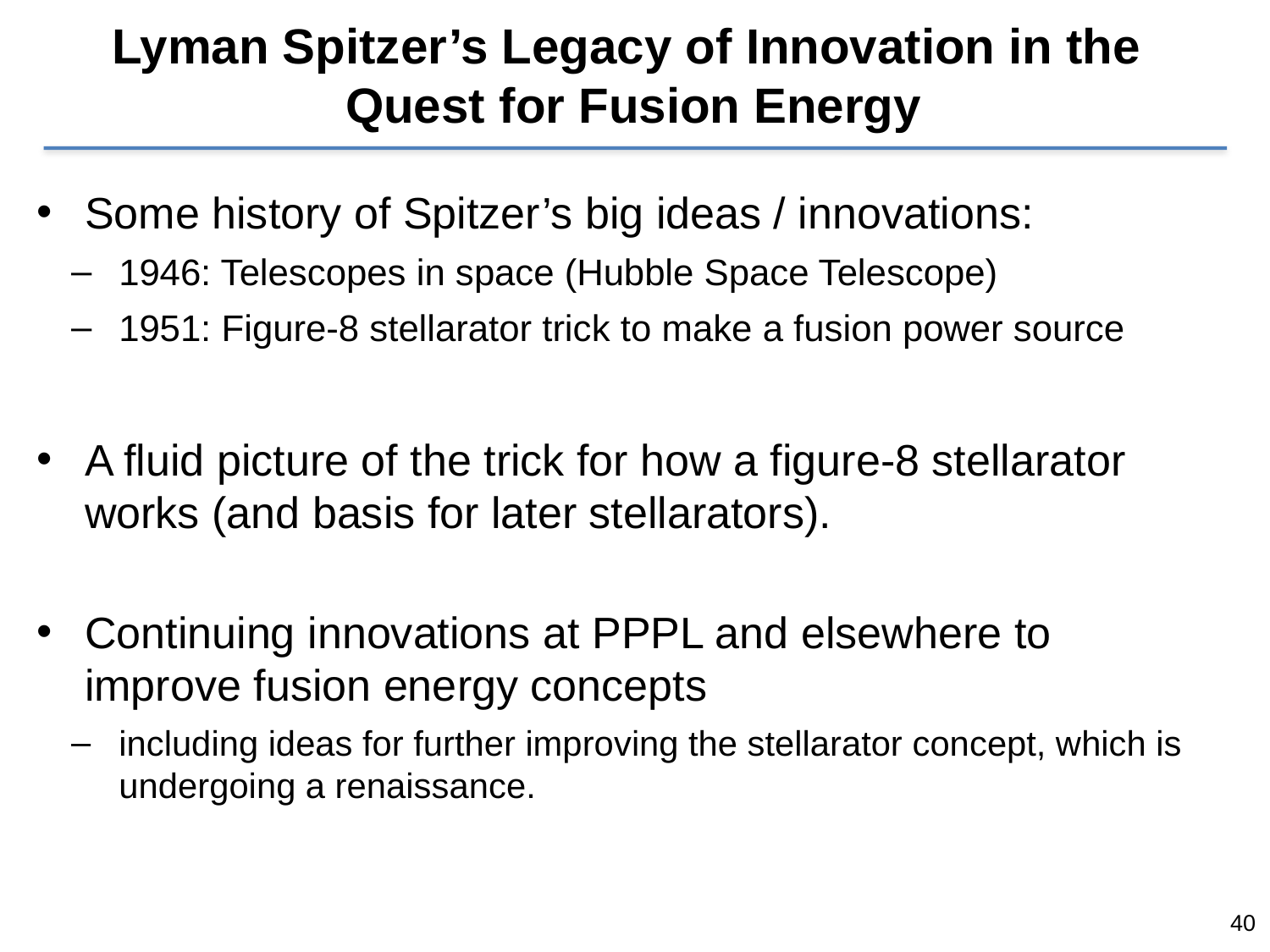

Lyman Spitzer’s Legacy of Innovation in the
Quest for Fusion Energy

Some history of Spitzer’s big ideas / innovations:
1946: Telescopes in space (Hubble Space Telescope)
1951: Figure-8 stellarator trick to make a fusion power source

A fluid picture of the trick for how a figure-8 stellarator works (and basis for later stellarators).
Continuing innovations at PPPL and elsewhere to improve fusion energy concepts
including ideas for further improving the stellarator concept, which is undergoing a renaissance.
40